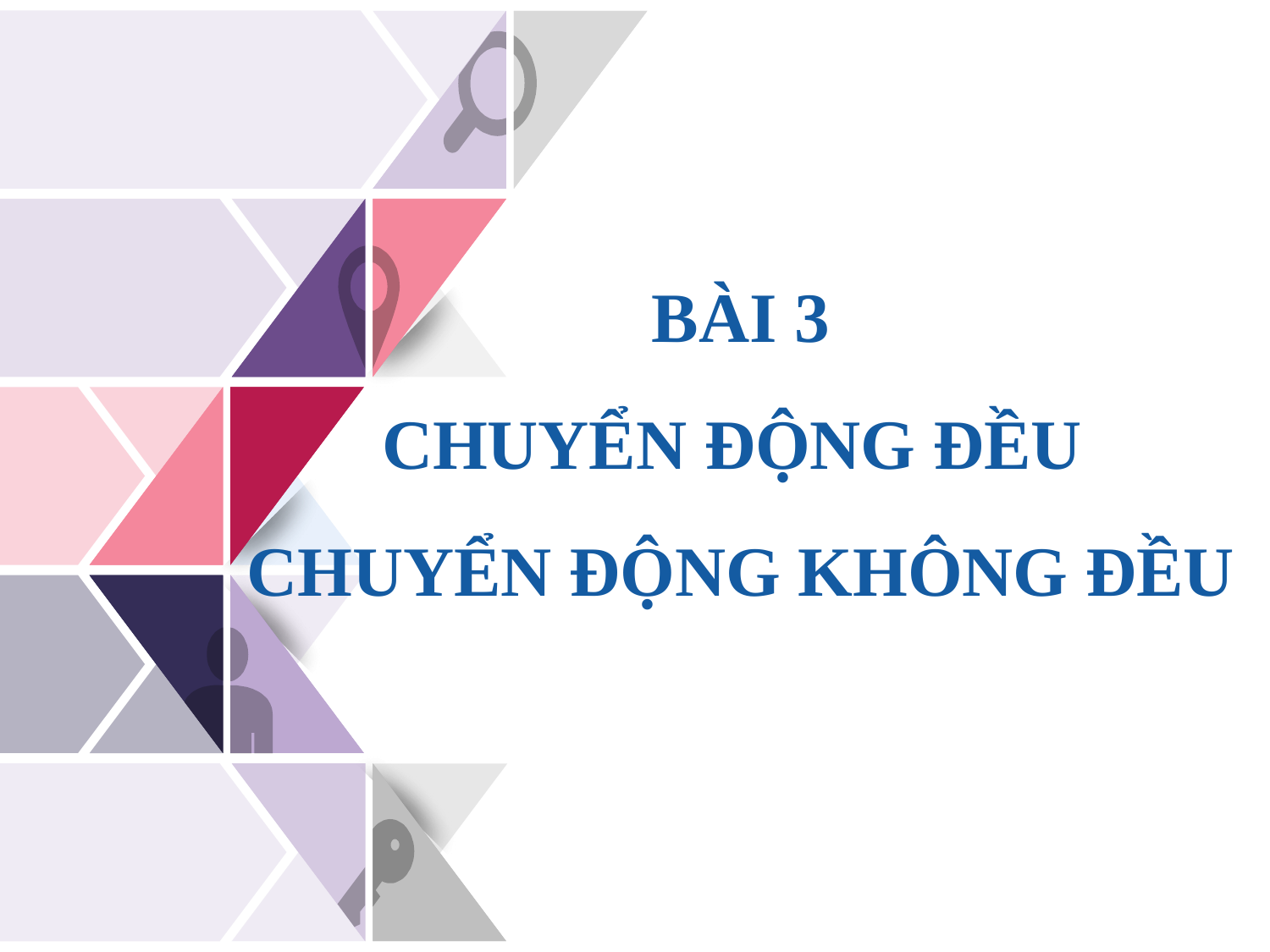

BÀI 3
CHUYỂN ĐỘNG ĐỀU
CHUYỂN ĐỘNG KHÔNG ĐỀU